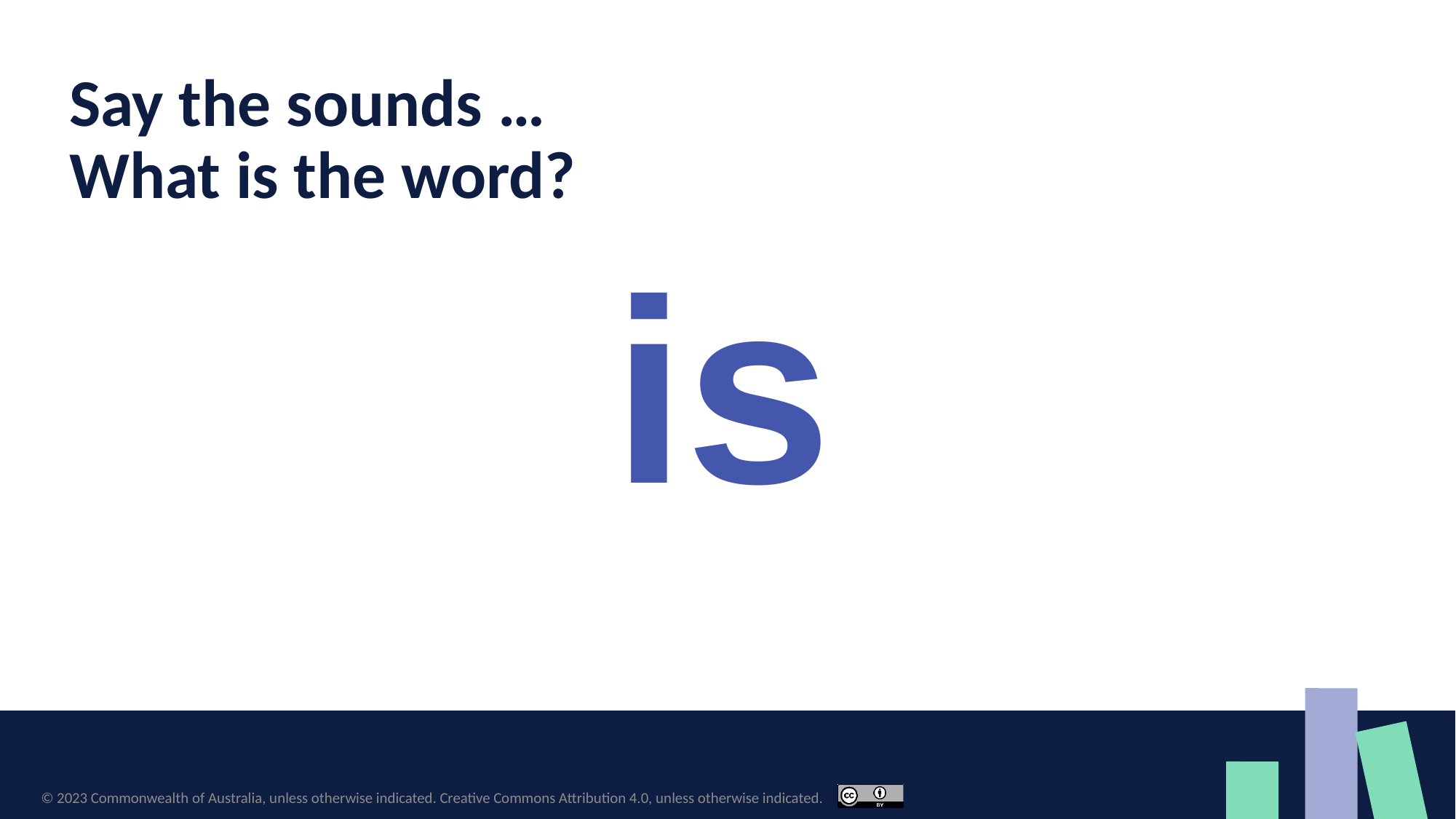

Say the sounds …
What is the word?
is